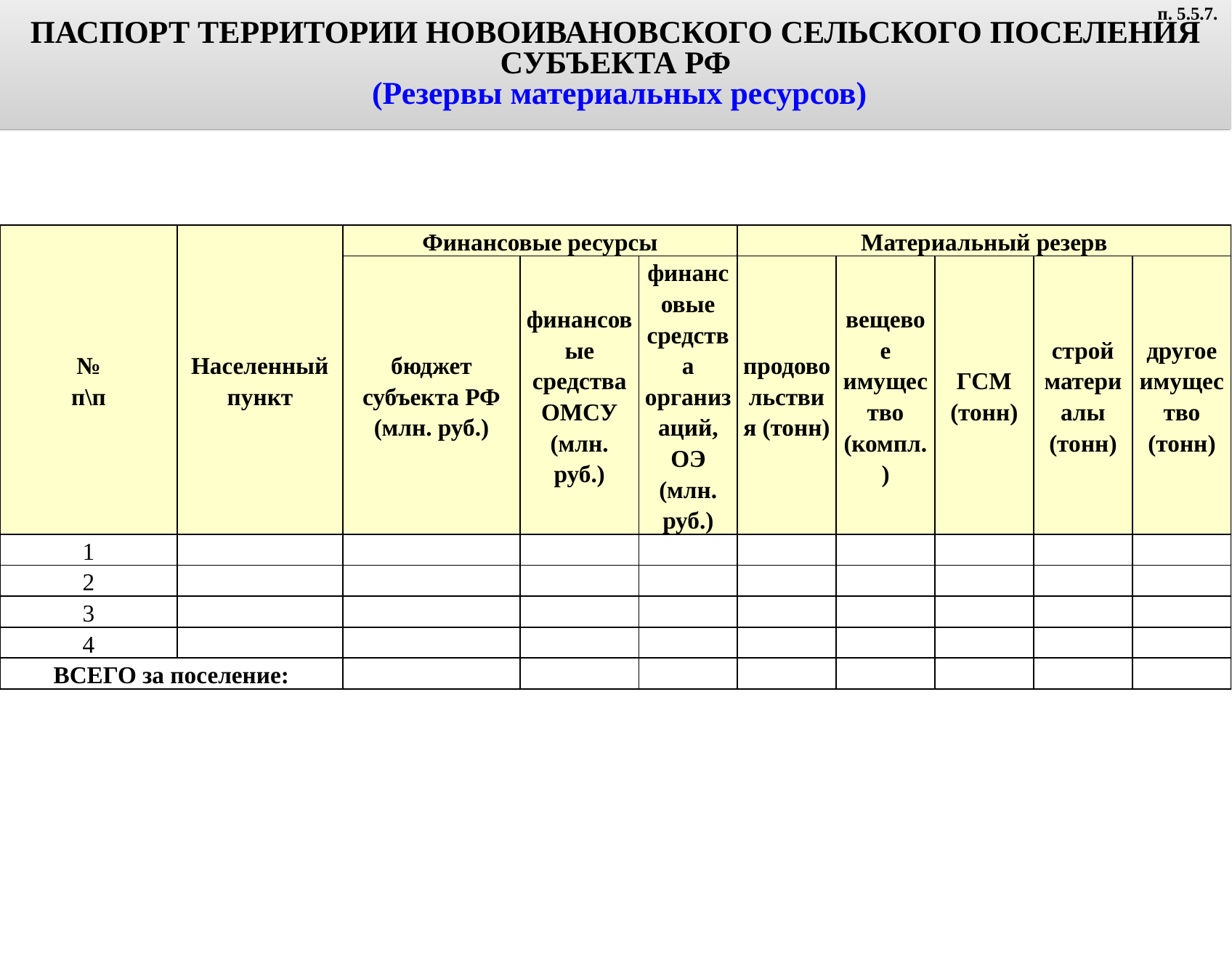

ПАСПОРТ ТЕРРИТОРИИ НОВОИВАНОВСКОГО СЕЛЬСКОГО ПОСЕЛЕНИЯ СУБЪЕКТА РФ
 (Резервы материальных ресурсов)
п. 5.5.7.
| № п\п | Населенный пункт | Финансовые ресурсы |  |  | Материальный резерв |  |  |  |  |
| --- | --- | --- | --- | --- | --- | --- | --- | --- | --- |
|  |  | бюджет субъекта РФ (млн. руб.) | финансовые средства ОМСУ (млн. руб.) | финансовые средства организаций, ОЭ (млн. руб.) | продовольствия (тонн) | вещевое имущество (компл.) | ГСМ (тонн) | строй материалы (тонн) | другое имущество (тонн) |
| 1 |  |  |  |  |  |  |  |  |  |
| 2 |  |  |  |  |  |  |  |  |  |
| 3 |  |  |  |  |  |  |  |  |  |
| 4 |  |  |  |  |  |  |  |  |  |
| ВСЕГО за поселение: |  |  |  |  |  |  |  |  |  |